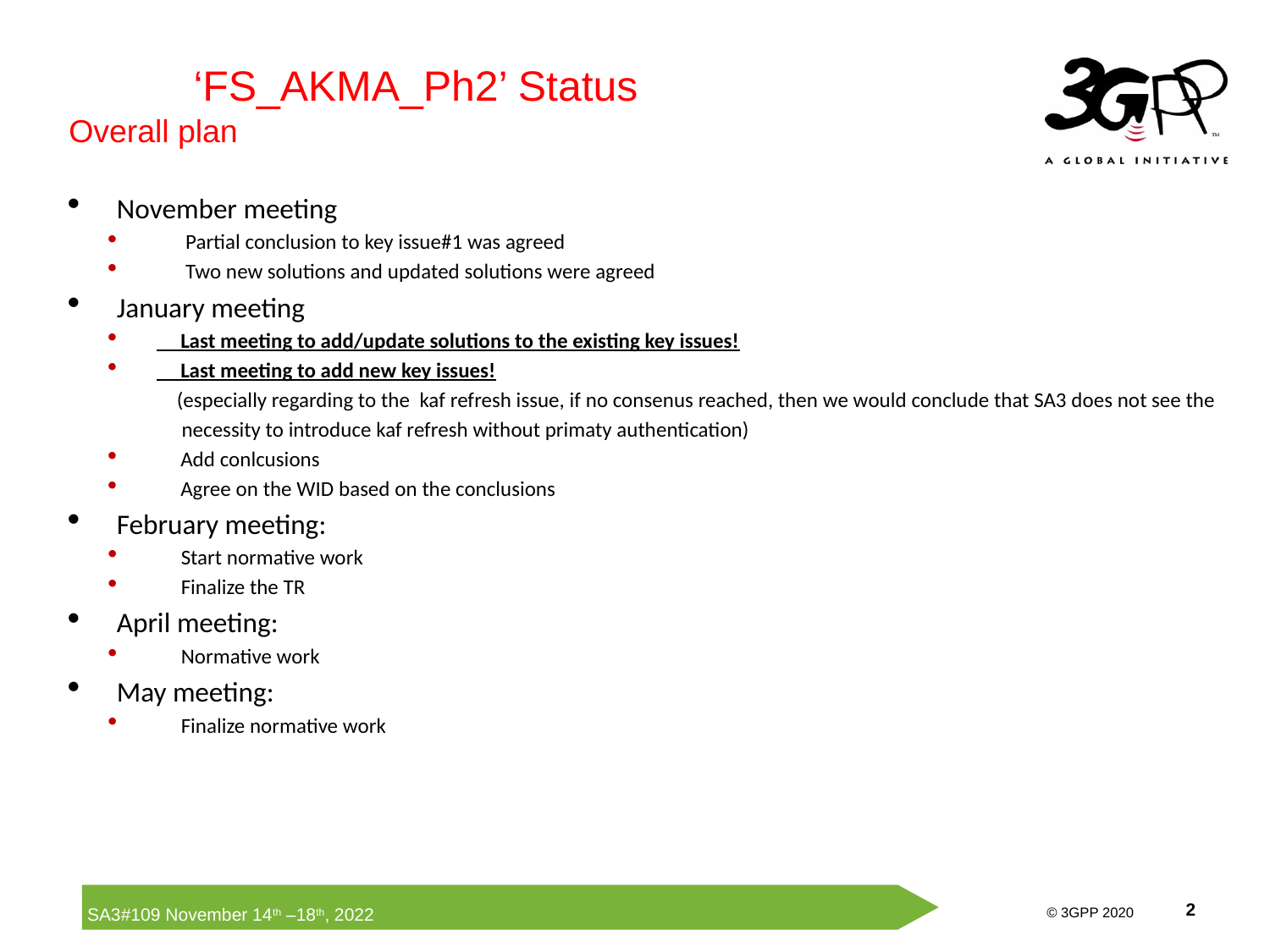

‘FS_AKMA_Ph2’ Status
Overall plan

November meeting
      Partial conclusion to key issue#1 was agreed
      Two new solutions and updated solutions were agreed
January meeting
     Last meeting to add/update solutions to the existing key issues!
     Last meeting to add new key issues!
              (especially regarding to the  kaf refresh issue, if no consenus reached, then we would conclude that SA3 does not see the
               necessity to introduce kaf refresh without primaty authentication)
     Add conlcusions
     Agree on the WID based on the conclusions
February meeting:
Start normative work
Finalize the TR
April meeting:
Normative work
May meeting:
Finalize normative work